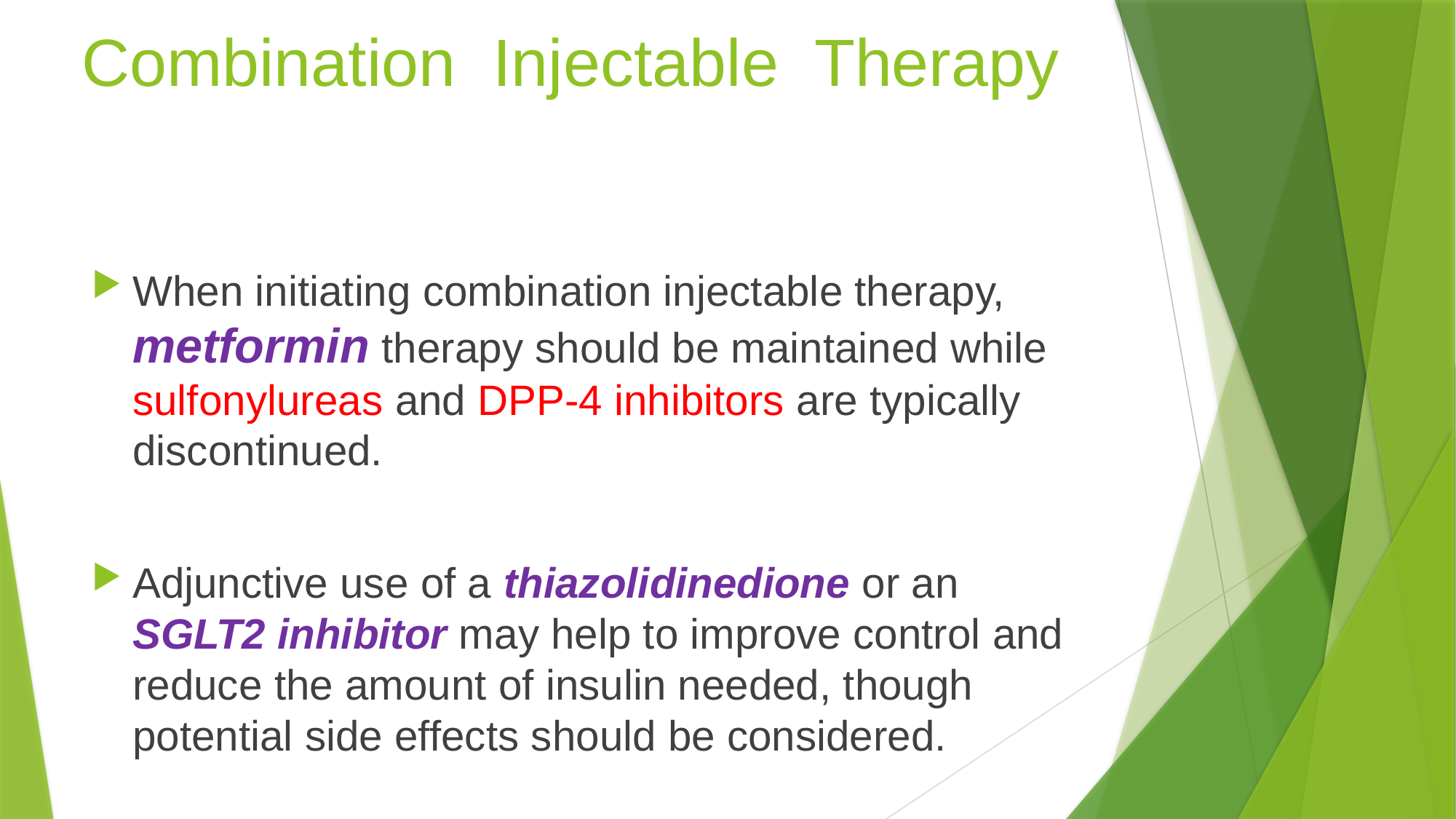

# Combination  Injectable  Therapy
When initiating combination injectable therapy, metformin therapy should be maintained while sulfonylureas and DPP-4 inhibitors are typically discontinued.

Adjunctive use of a thiazolidinedione or an SGLT2 inhibitor may help to improve control and reduce the amount of insulin needed, though potential side effects should be considered.